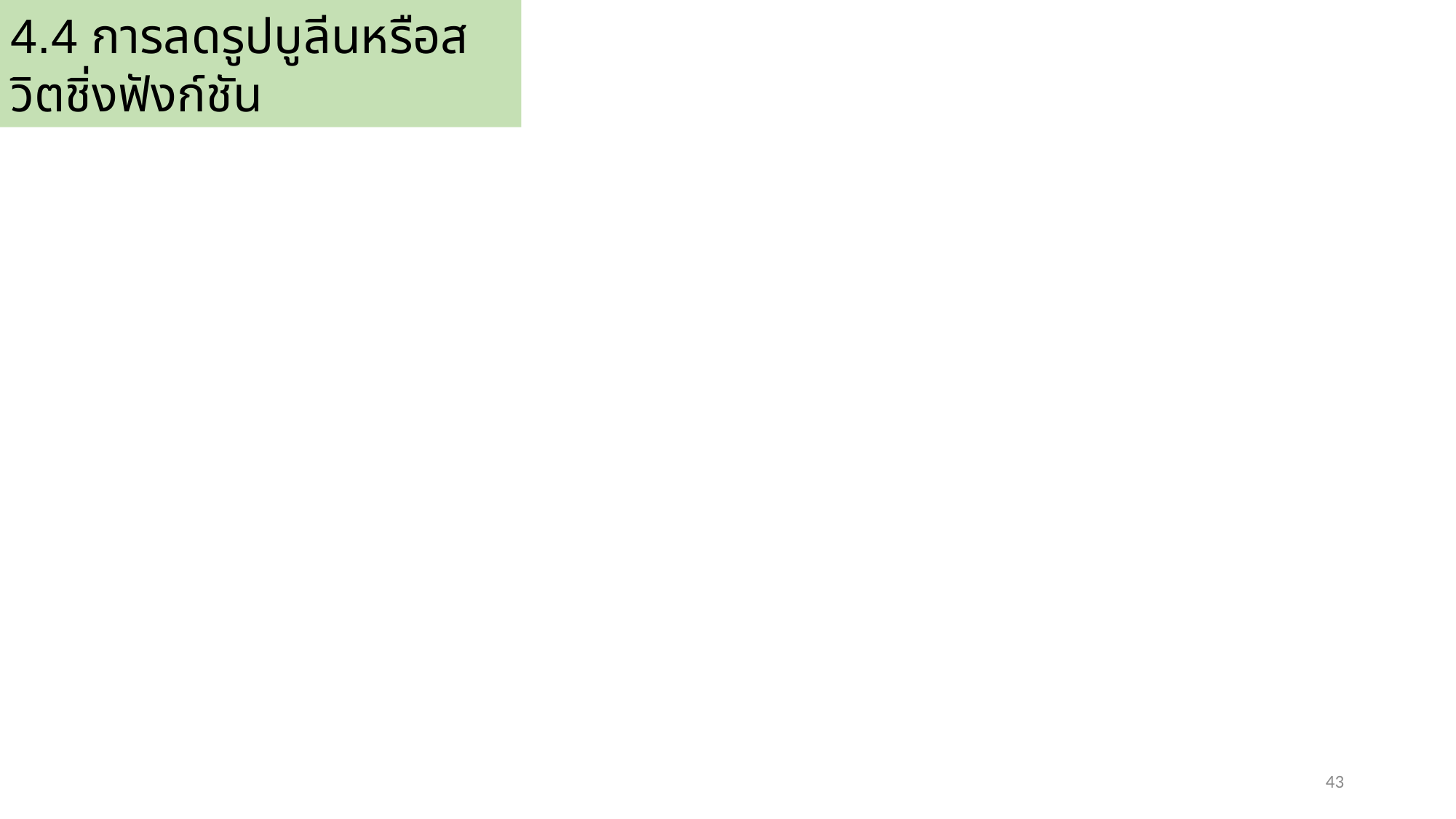

4.4 การลดรูปบูลีนหรือสวิตชิ่งฟังก์ชัน
43